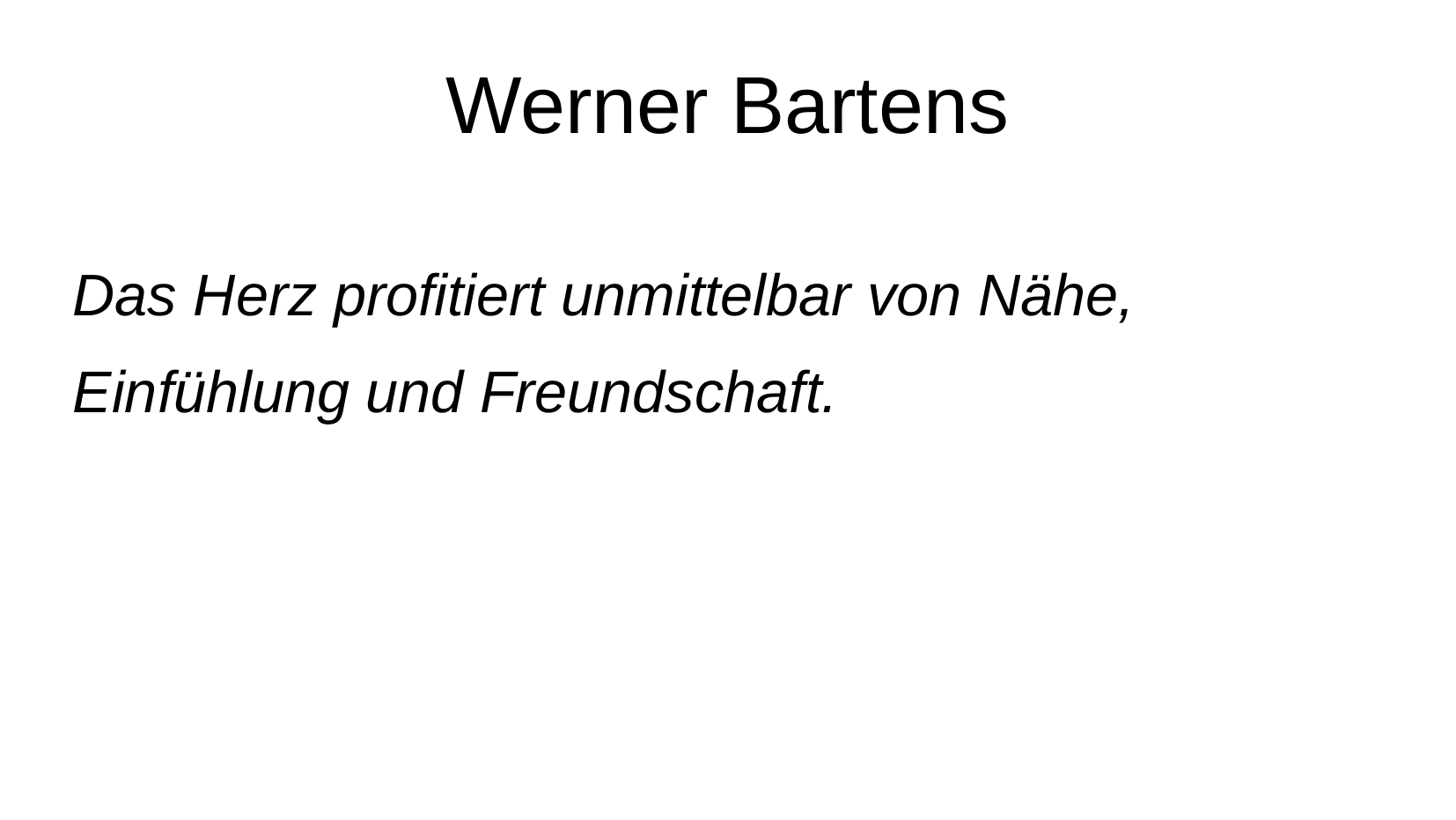

Werner Bartens

Das Herz profitiert unmittelbar von Nähe,
Einfühlung und Freundschaft.